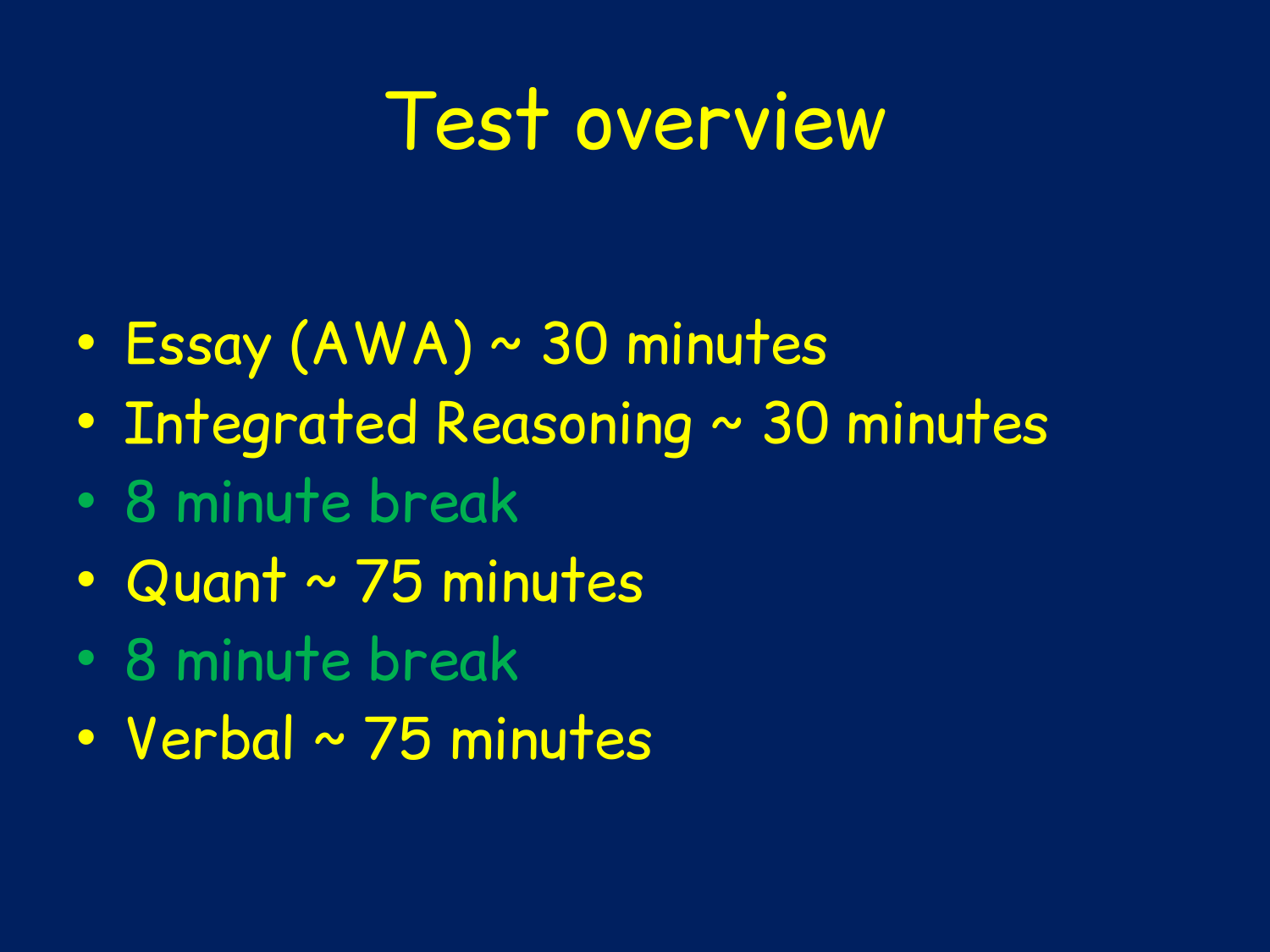

# Test overview

Essay (AWA) ~ 30 minutes
Integrated Reasoning ~ 30 minutes
8 minute break
Quant ~ 75 minutes
8 minute break
Verbal ~ 75 minutes